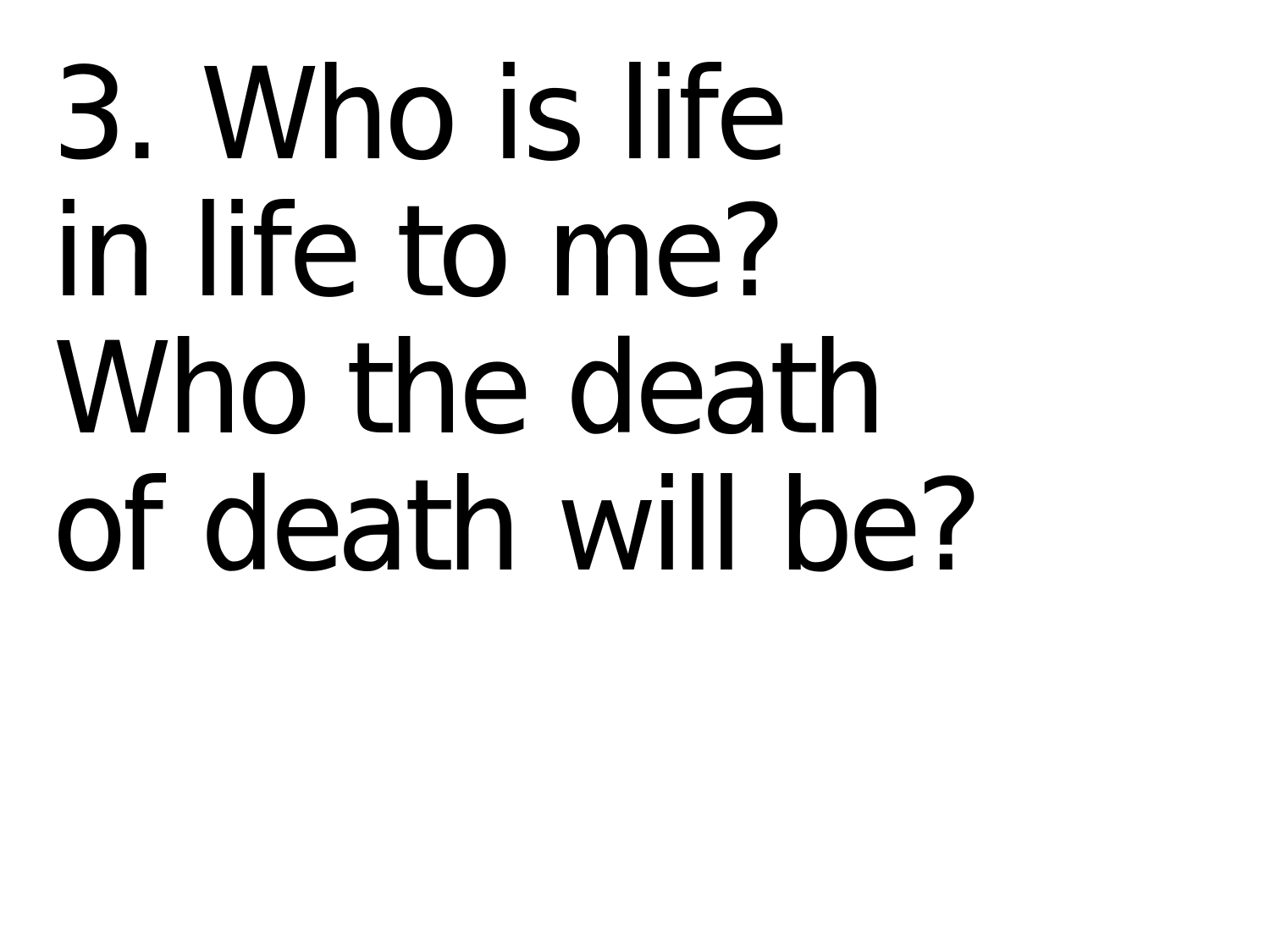

3. Who is life
in life to me?
Who the death
of death will be?